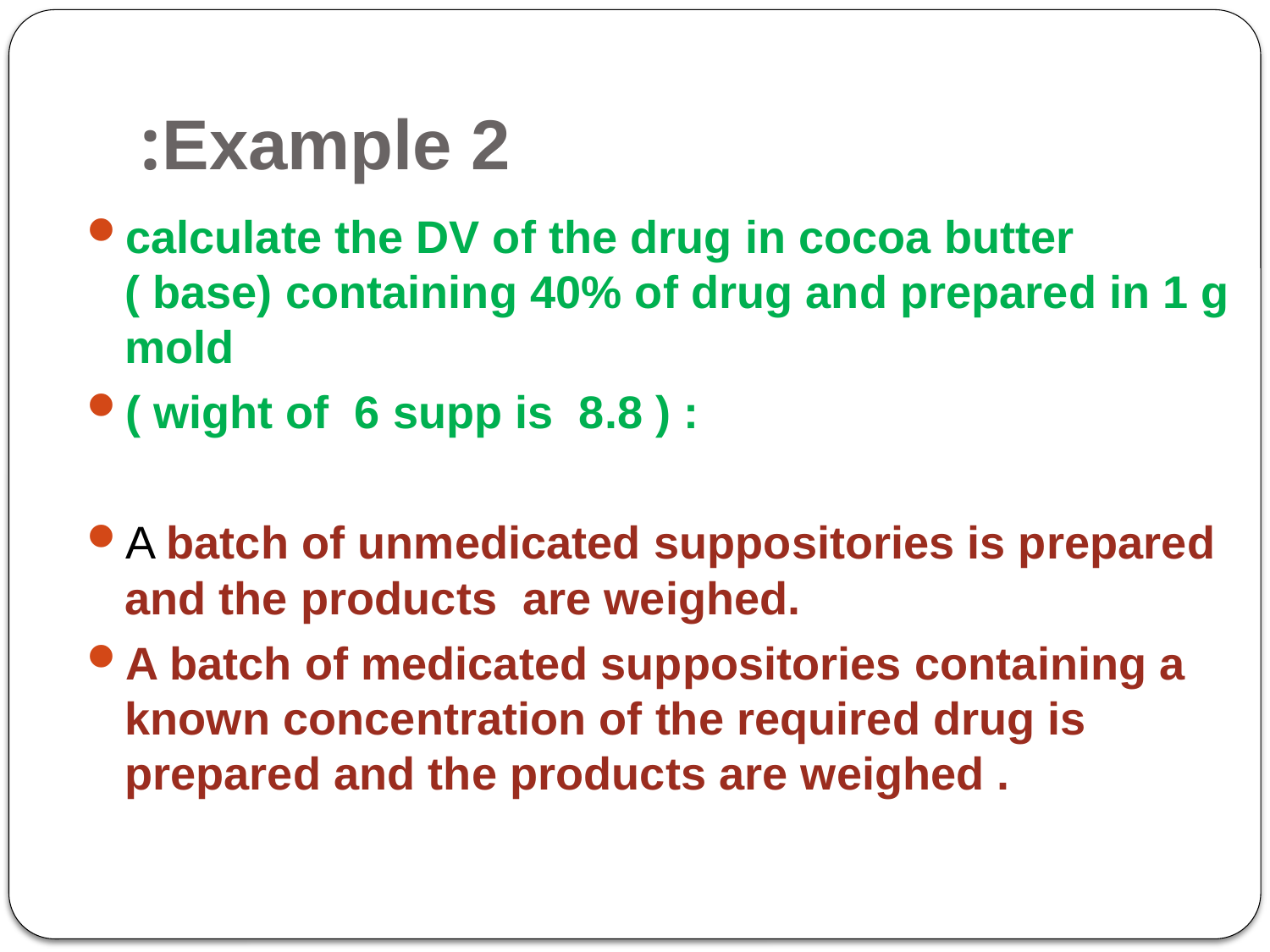

# Example 2:
calculate the DV of the drug in cocoa butter ( base) containing 40% of drug and prepared in 1 g mold
( wight of  6 supp is  8.8 ) :

A batch of unmedicated suppositories is prepared and the products  are weighed.
A batch of medicated suppositories containing a known concentration of the required drug is prepared and the products are weighed .